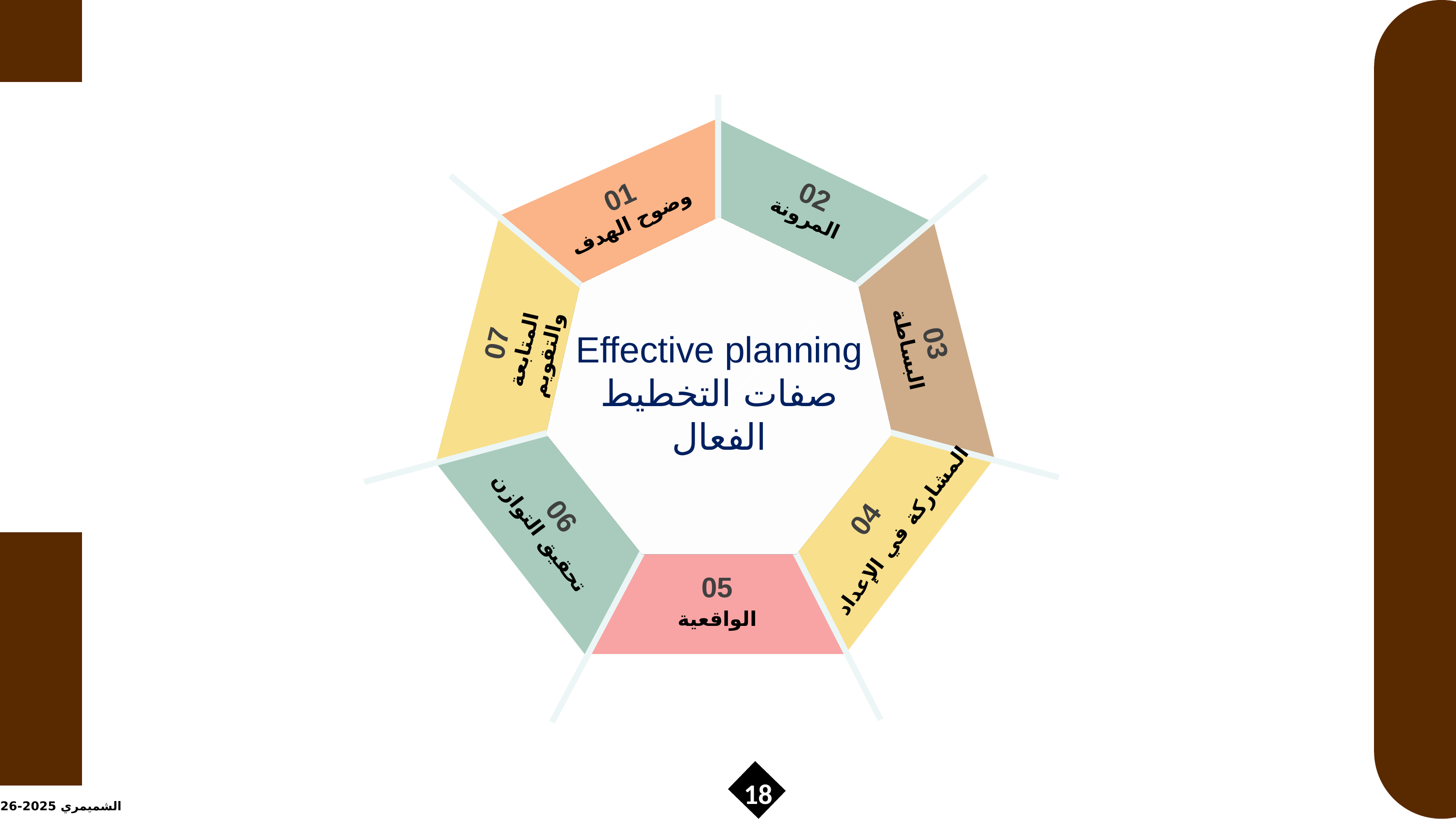

01
02
وضوح الهدف
المرونة

Effective planning صفات التخطيط الفعال

07
03
المتابعة والتقويم
البساطة

06
04

تحقيق التوازن
 المشاركة في الإعداد

05
الواقعية

18
الشميمري 2025-2026